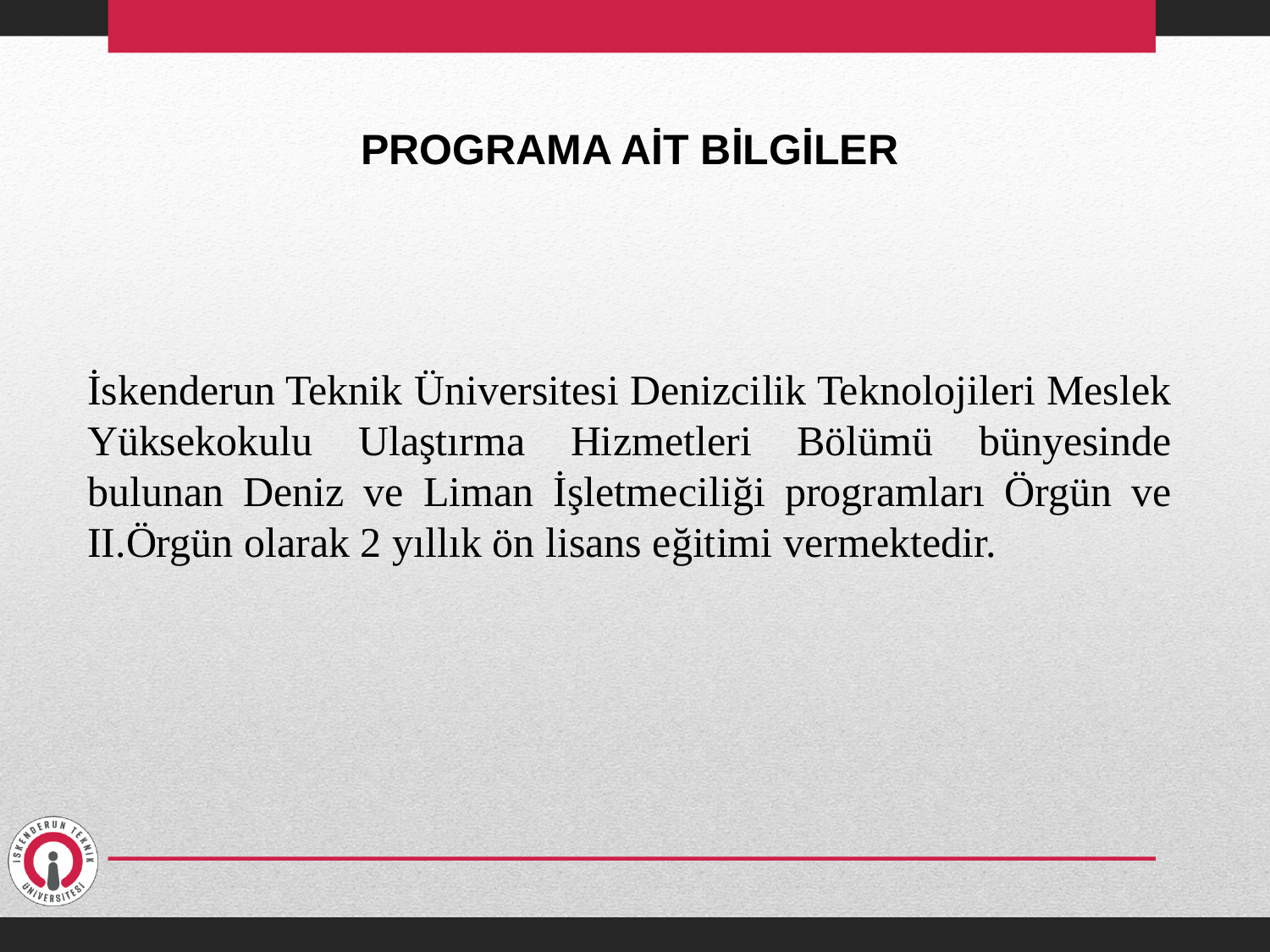

PROGRAMA AİT BİLGİLER
İskenderun Teknik Üniversitesi Denizcilik Teknolojileri Meslek Yüksekokulu Ulaştırma Hizmetleri Bölümü bünyesinde bulunan Deniz ve Liman İşletmeciliği programları Örgün ve II.Örgün olarak 2 yıllık ön lisans eğitimi vermektedir.